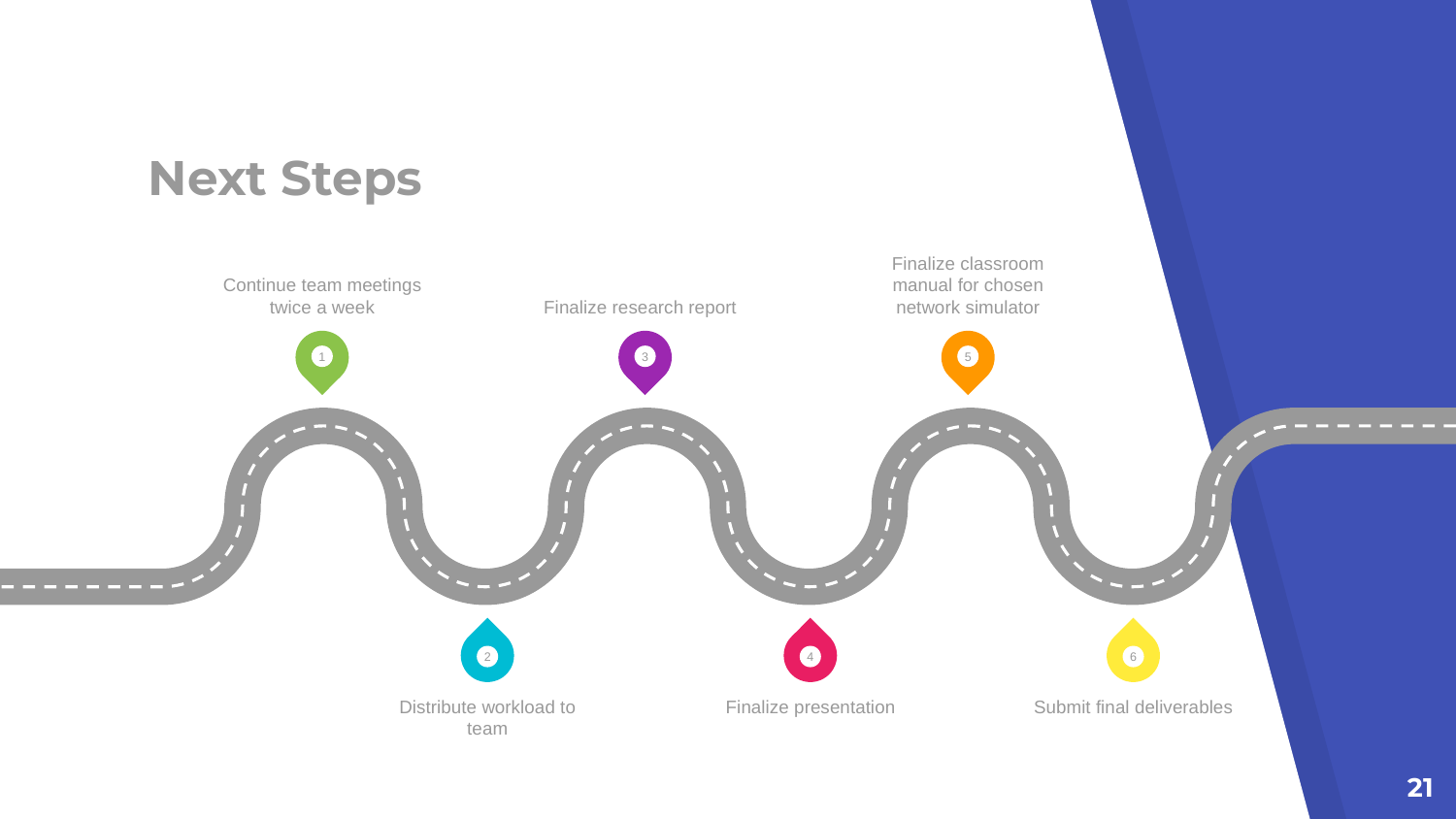

# Next Steps
Continue team meetings twice a week
Finalize research report
Finalize classroom manual for chosen network simulator

1

3

5

2

4

6
Distribute workload to team
Finalize presentation
Submit final deliverables

21